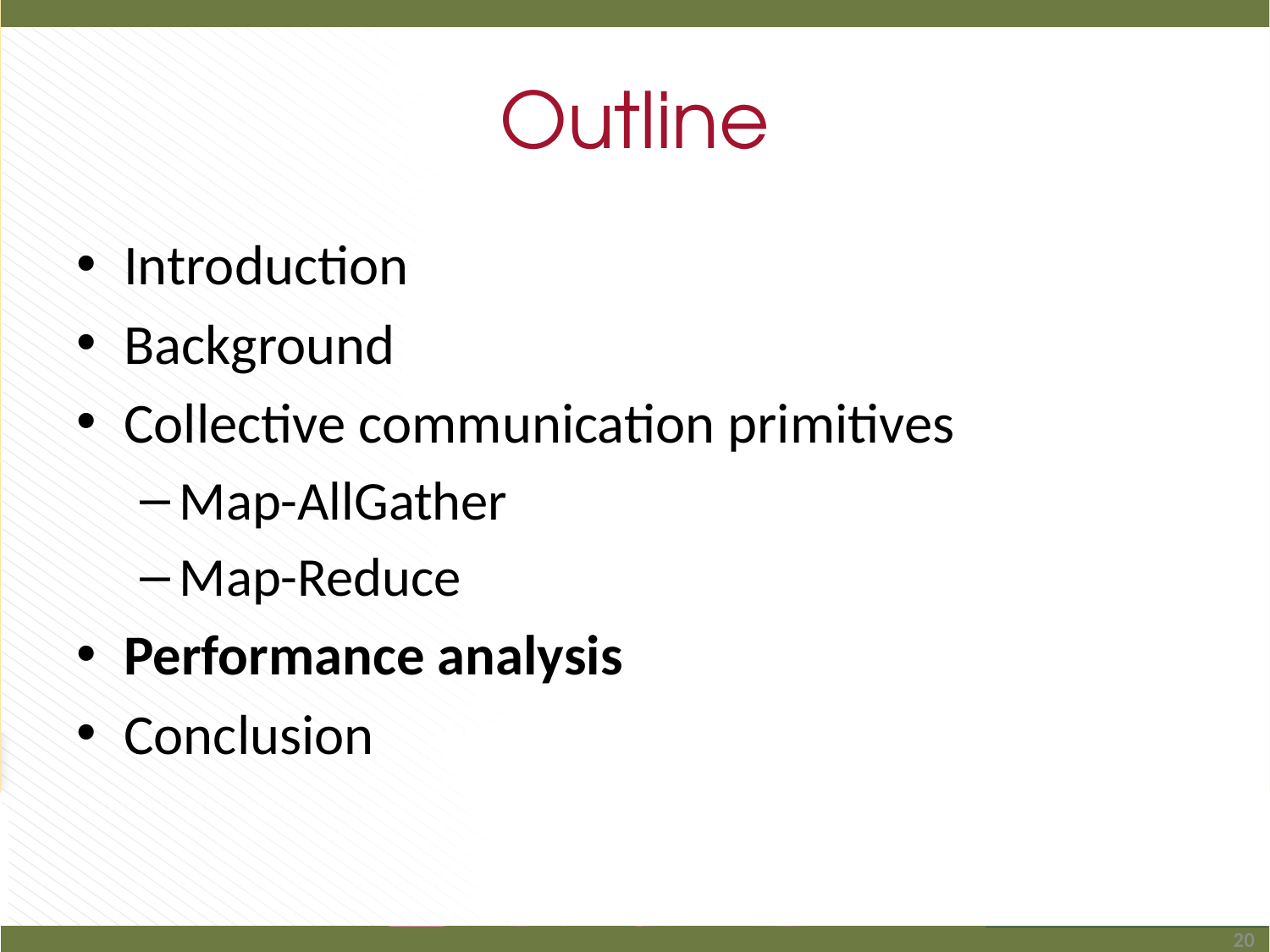

# Outline
Introduction
Background
Collective communication primitives
Map-AllGather
Map-Reduce
Performance analysis
Conclusion

20